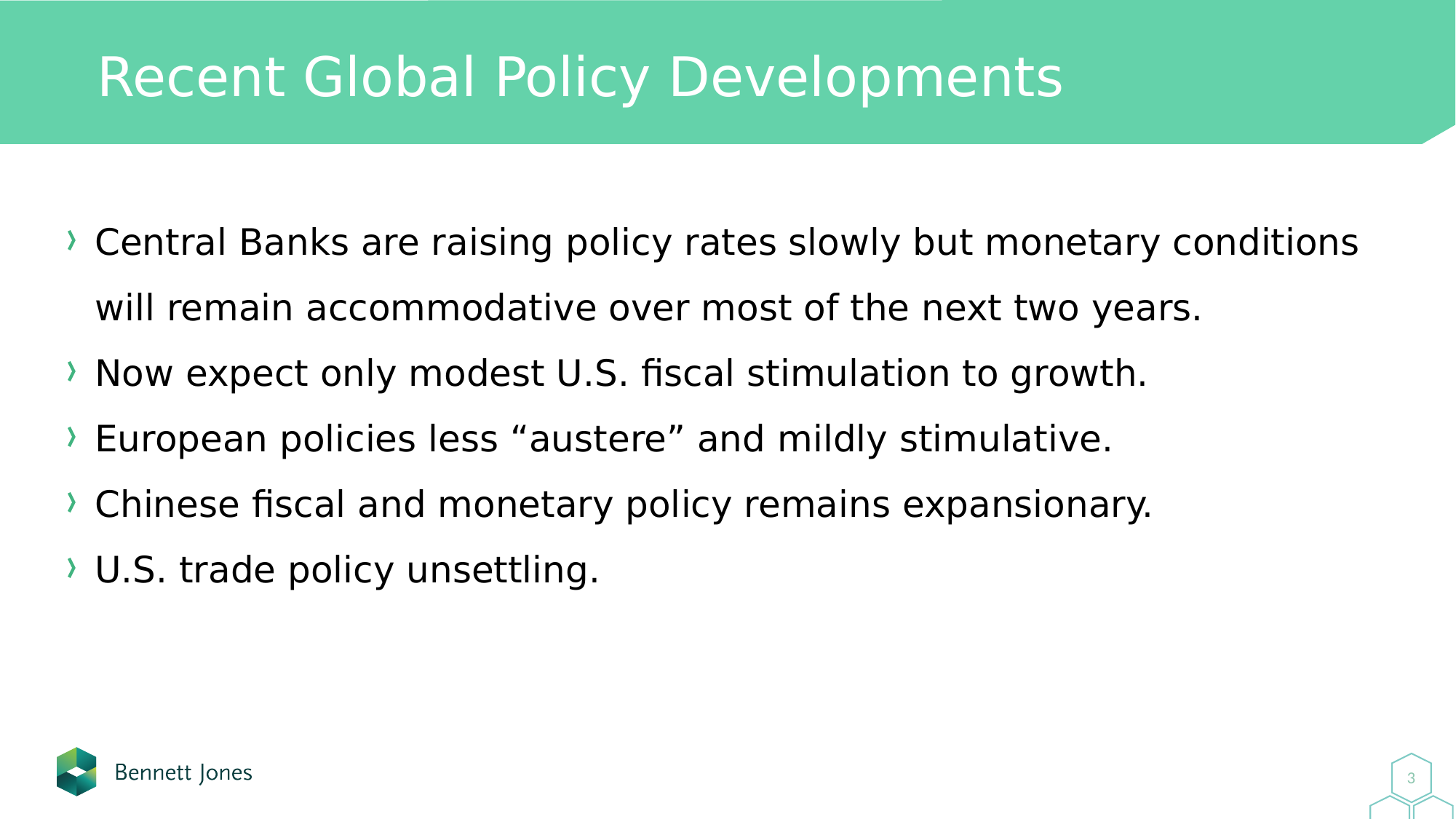

# Recent Global Policy Developments
Central Banks are raising policy rates slowly but monetary conditions will remain accommodative over most of the next two years.
Now expect only modest U.S. fiscal stimulation to growth.
European policies less “austere” and mildly stimulative.
Chinese fiscal and monetary policy remains expansionary.
U.S. trade policy unsettling.
3